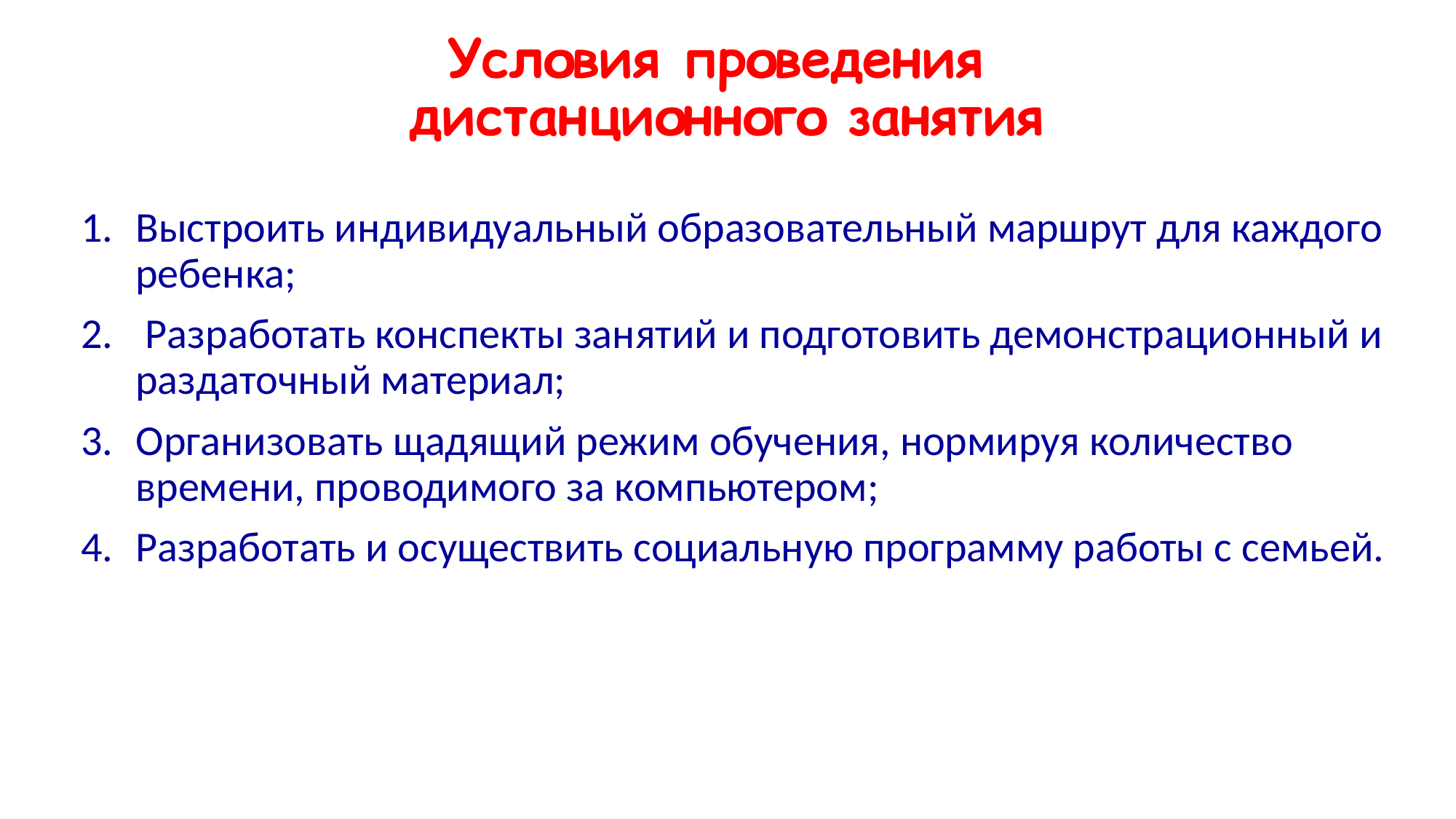

# Условия проведения дистанционного занятия
Выстроить индивидуальный образовательный маршрут для каждого ребенка;
 Разработать конспекты занятий и подготовить демонстрационный и раздаточный материал;
Организовать щадящий режим обучения, нормируя количество времени, проводимого за компьютером;
Разработать и осуществить социальную программу работы с семьей.